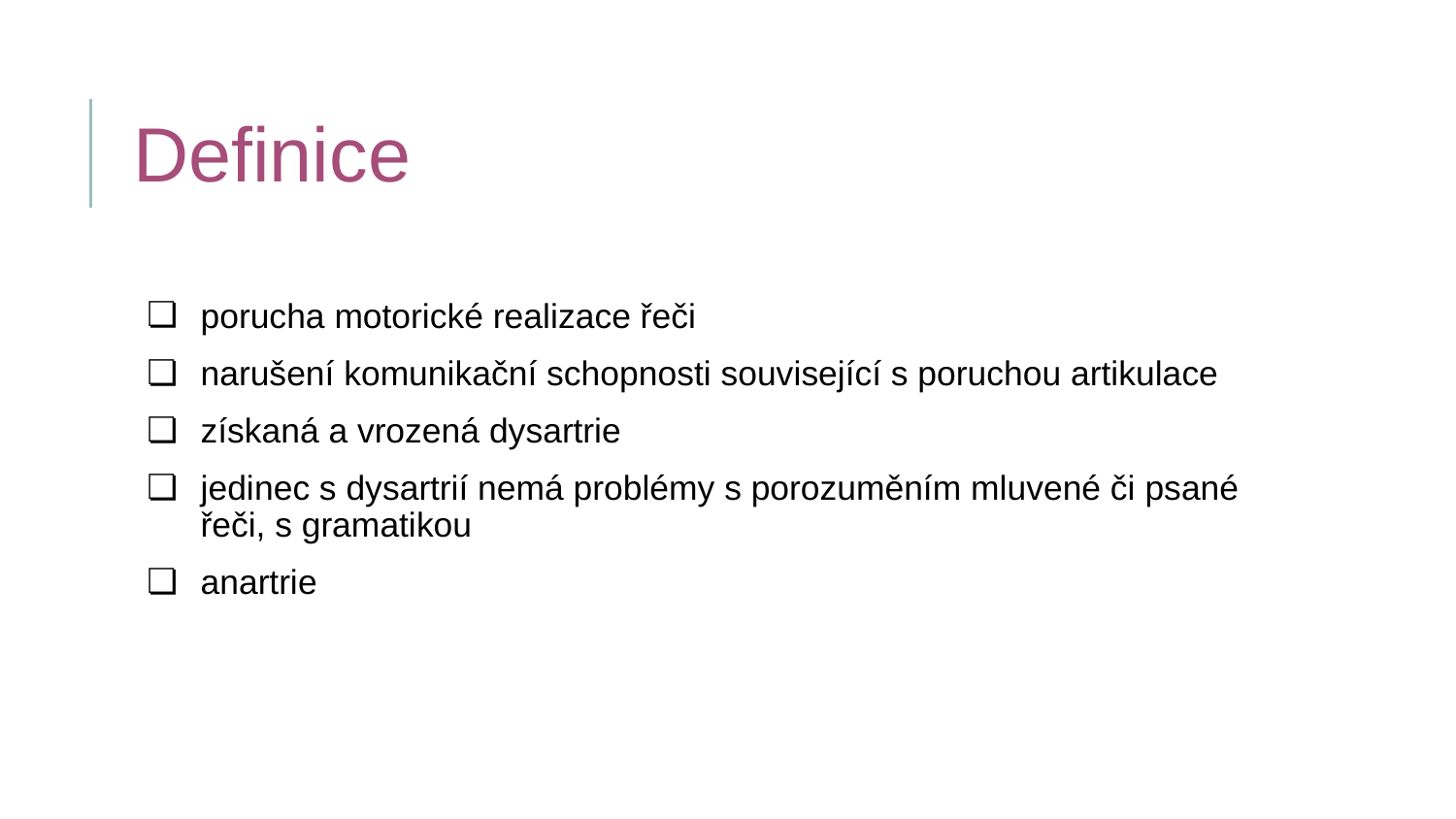

# Definice

porucha motorické realizace řeči
narušení komunikační schopnosti související s poruchou artikulace
získaná a vrozená dysartrie
jedinec s dysartrií nemá problémy s porozuměním mluvené či psané řeči, s gramatikou
anartrie